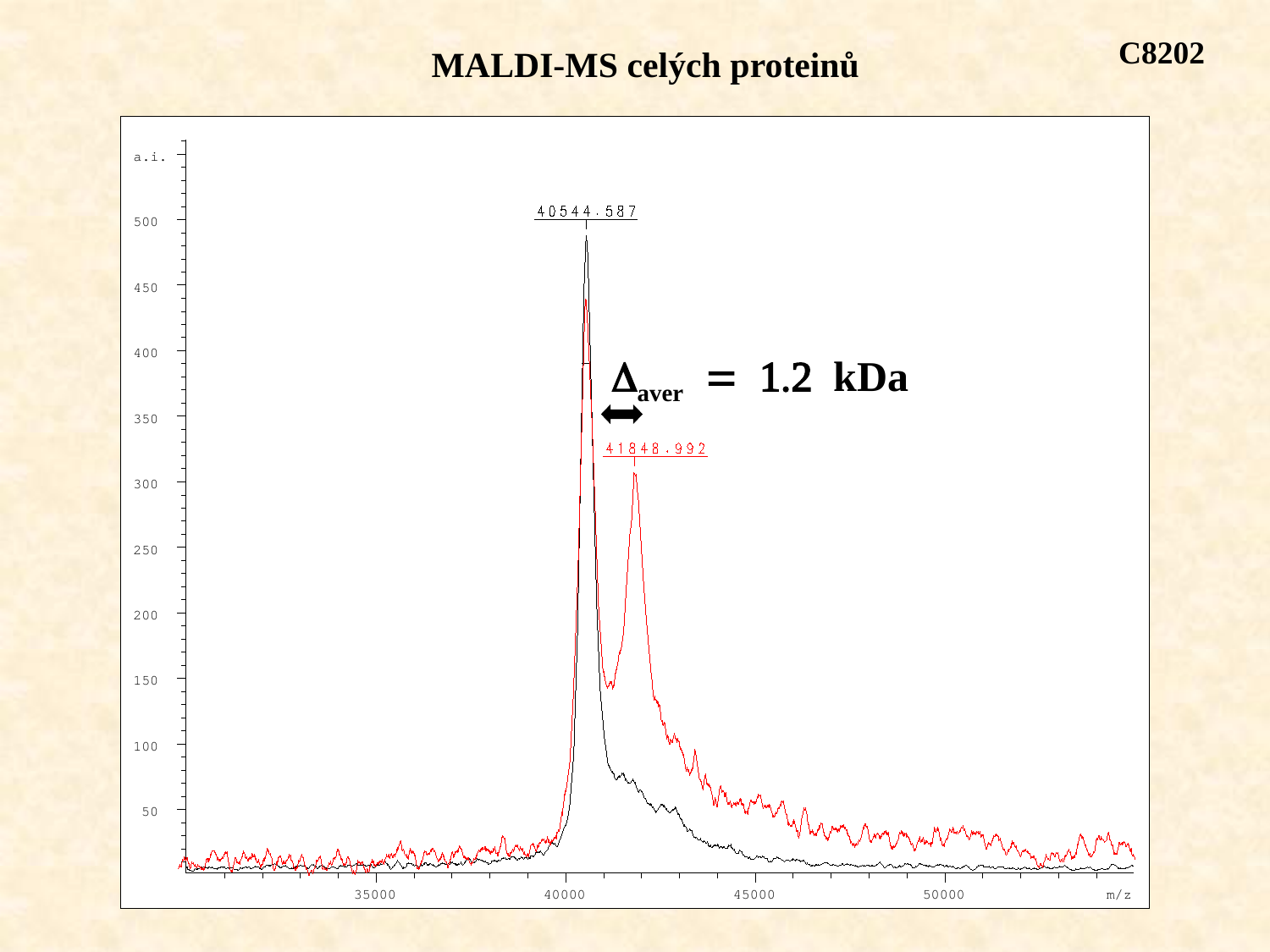

C8202
MALDI-MS celých proteinů

a.i.

 500

 450
 400

 350
 300
 250
 200
 150
 100
  50

35000
40000
45000
50000
m/z

Δaver = 1.2 kDa